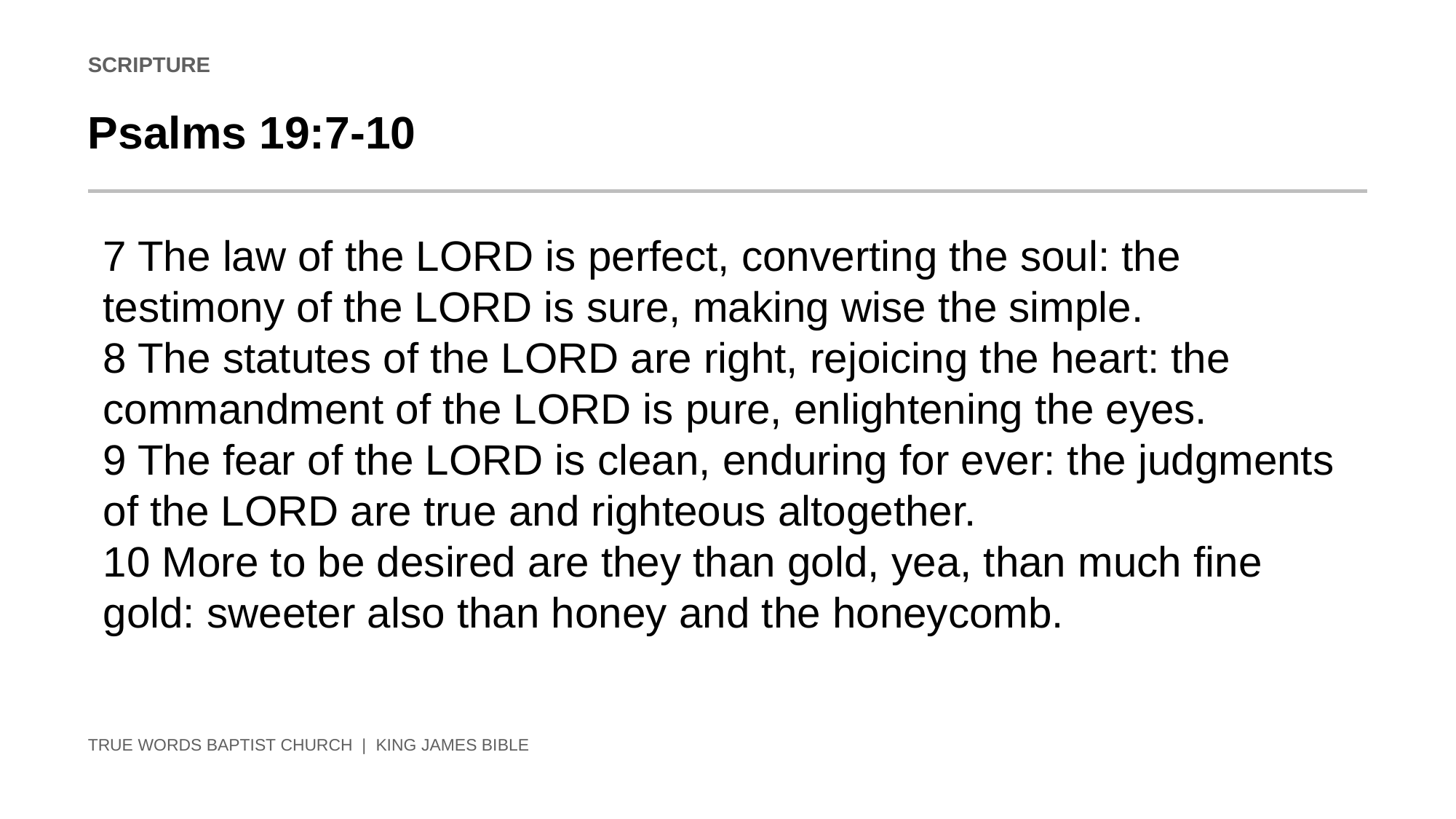

SCRIPTURE
Psalms 19:7-10
7 The law of the LORD is perfect, converting the soul: the testimony of the LORD is sure, making wise the simple.
8 The statutes of the LORD are right, rejoicing the heart: the commandment of the LORD is pure, enlightening the eyes.
9 The fear of the LORD is clean, enduring for ever: the judgments of the LORD are true and righteous altogether.
10 More to be desired are they than gold, yea, than much fine gold: sweeter also than honey and the honeycomb.
TRUE WORDS BAPTIST CHURCH  |  KING JAMES BIBLE